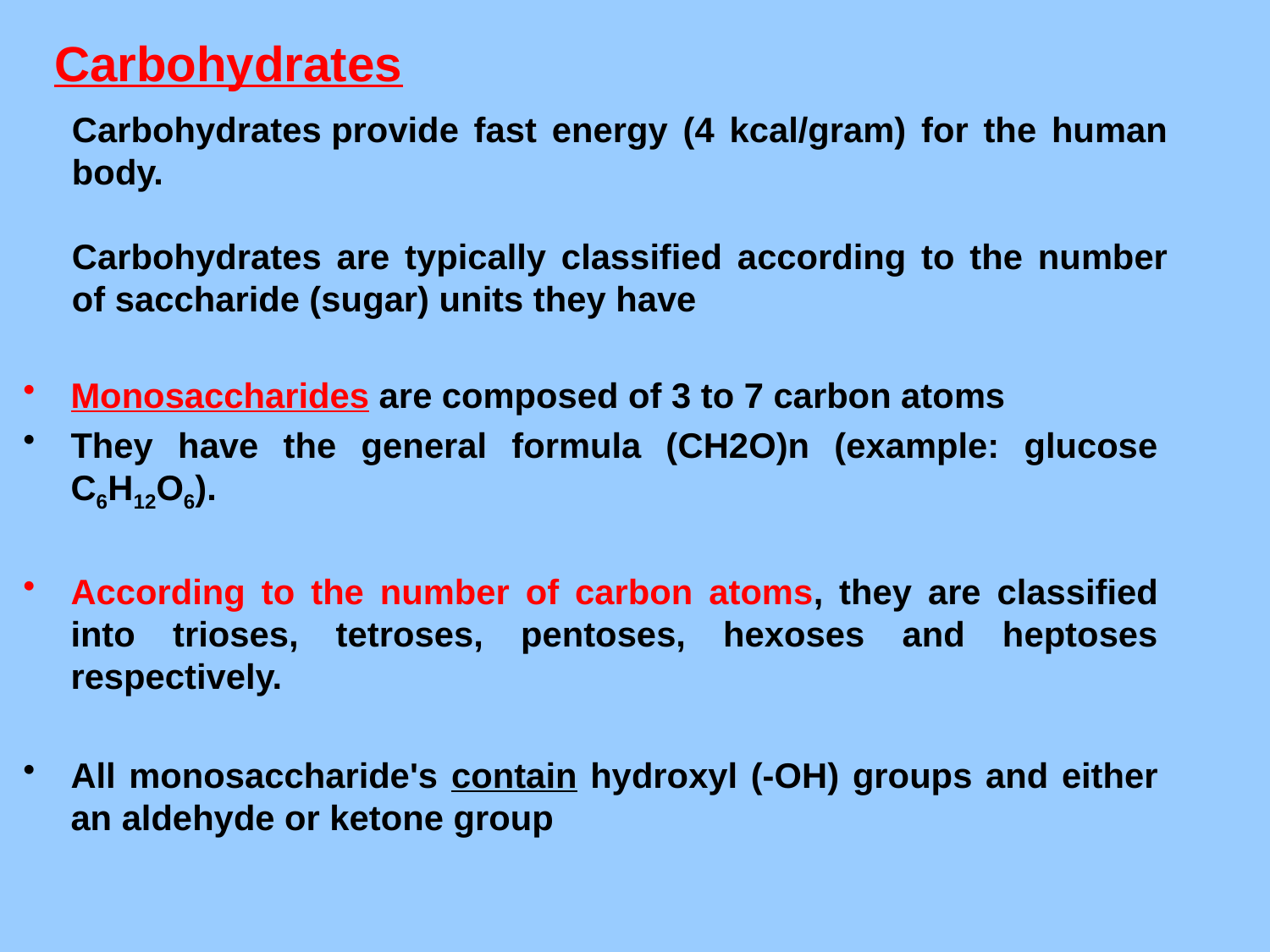

Carbohydrates
Carbohydrates provide fast energy (4 kcal/gram) for the human body.

Carbohydrates are typically classified according to the number of saccharide (sugar) units they have
Monosaccharides are composed of 3 to 7 carbon atoms
They have the general formula (CH2O)n (example: glucose C6H12O6).

According to the number of carbon atoms, they are classified into trioses, tetroses, pentoses, hexoses and heptoses respectively.

All monosaccharide's contain hydroxyl (-OH) groups and either an aldehyde or ketone group